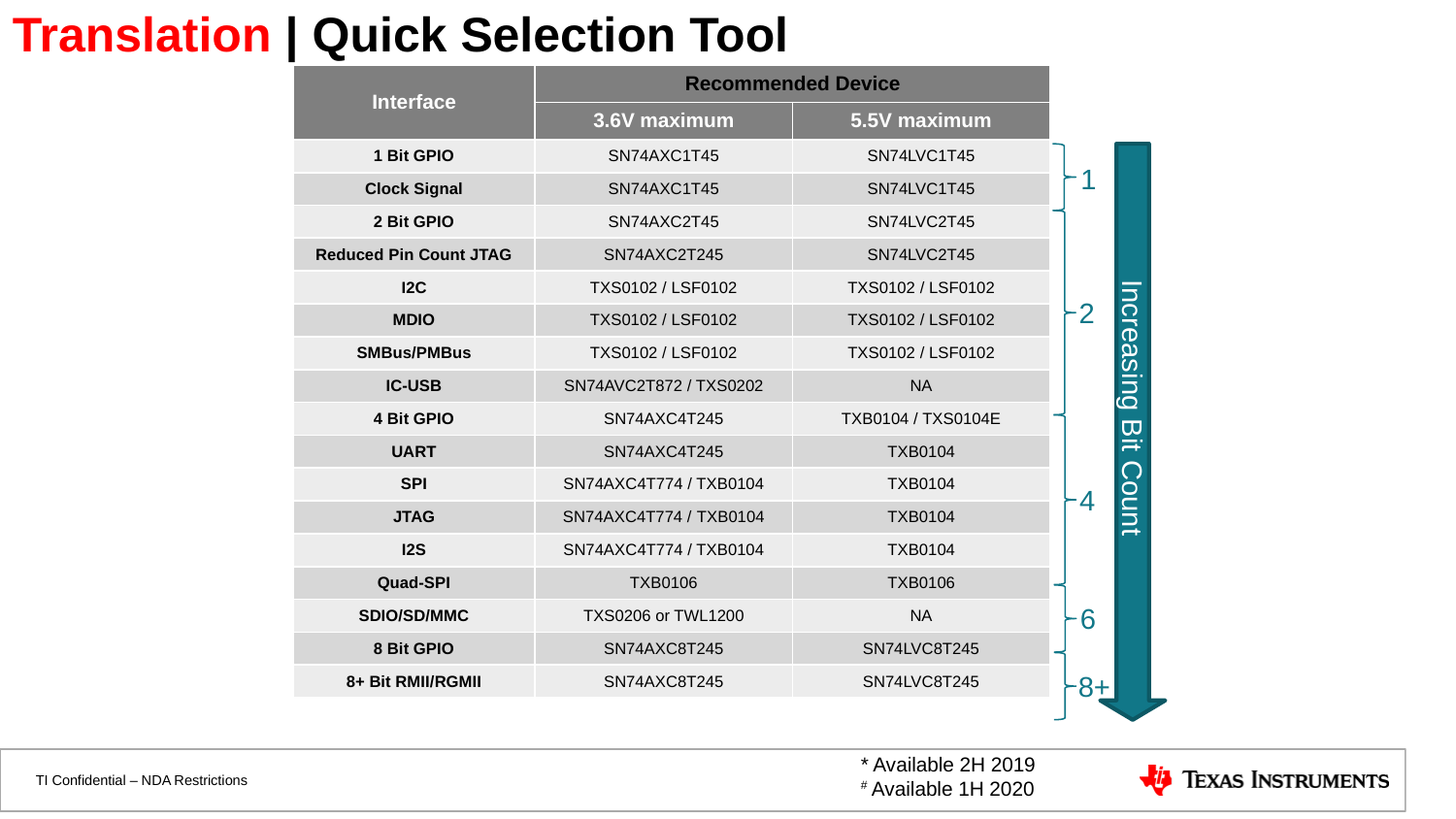

Translation | Quick Selection Tool
| Interface | Recommended Device |  |
| --- | --- | --- |
|  | 3.6V maximum | 5.5V maximum |
| 1 Bit GPIO | SN74AXC1T45 | SN74LVC1T45 |
| Clock Signal | SN74AXC1T45 | SN74LVC1T45 |
| 2 Bit GPIO | SN74AXC2T45 | SN74LVC2T45 |
| Reduced Pin Count JTAG | SN74AXC2T245 | SN74LVC2T45 |
| I2C | TXS0102 / LSF0102 | TXS0102 / LSF0102 |
| MDIO | TXS0102 / LSF0102 | TXS0102 / LSF0102 |
| SMBus/PMBus | TXS0102 / LSF0102 | TXS0102 / LSF0102 |
| IC-USB | SN74AVC2T872 / TXS0202 | NA |
| 4 Bit GPIO | SN74AXC4T245 | TXB0104 / TXS0104E |
| UART | SN74AXC4T245 | TXB0104 |
| SPI | SN74AXC4T774 / TXB0104 | TXB0104 |
| JTAG | SN74AXC4T774 / TXB0104 | TXB0104 |
| I2S | SN74AXC4T774 / TXB0104 | TXB0104 |
| Quad-SPI | TXB0106 | TXB0106 |
| SDIO/SD/MMC | TXS0206 or TWL1200 | NA |
| 8 Bit GPIO | SN74AXC8T245 | SN74LVC8T245 |
| 8+ Bit RMII/RGMII | SN74AXC8T245 | SN74LVC8T245 |

1

2
Increasing Bit Count

4

6

8+
* Available 2H 2019
# Available 1H 2020